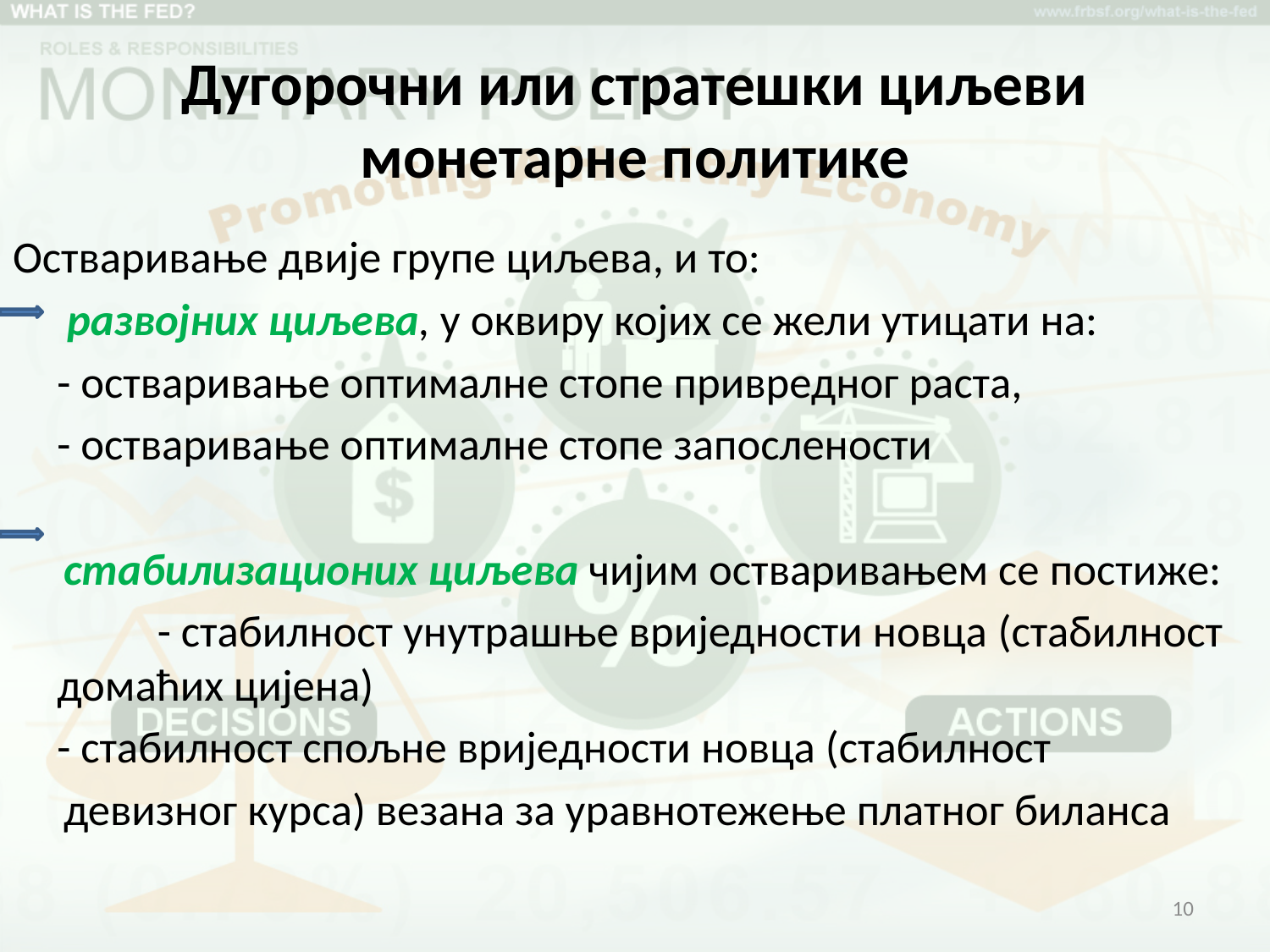

# Дугорочни или стратешки циљеви монетарне политике
Остваривање двије групе циљева, и то:
	 развојних циљева, у оквиру којих се жели утицати на:
    		- остваривање оптималне стопе привредног раста,
    		- остваривање оптималне стопе запослености

     стабилизационих циљева чијим остваривањем се постиже:
     	- стабилност унутрашње вриједности новца (стабилност домаћих цијена)
    		- стабилност спољне вриједности новца (стабилност
     девизног курса) везана за уравнотежење платног биланса

10